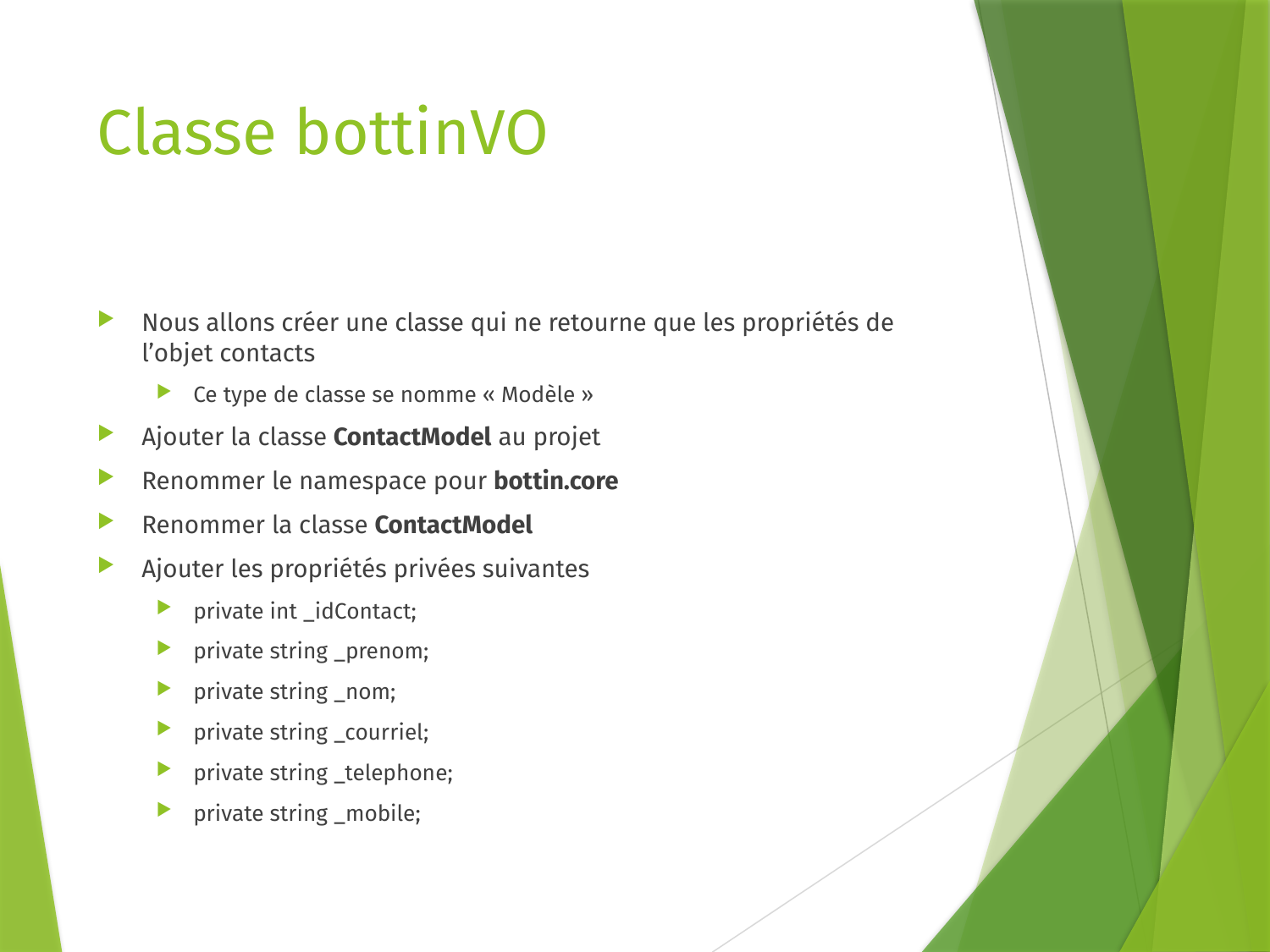

# Classe bottinVO
Nous allons créer une classe qui ne retourne que les propriétés de l’objet contacts
Ce type de classe se nomme « Modèle »
Ajouter la classe ContactModel au projet
Renommer le namespace pour bottin.core
Renommer la classe ContactModel
Ajouter les propriétés privées suivantes
private int _idContact;
private string _prenom;
private string _nom;
private string _courriel;
private string _telephone;
private string _mobile;